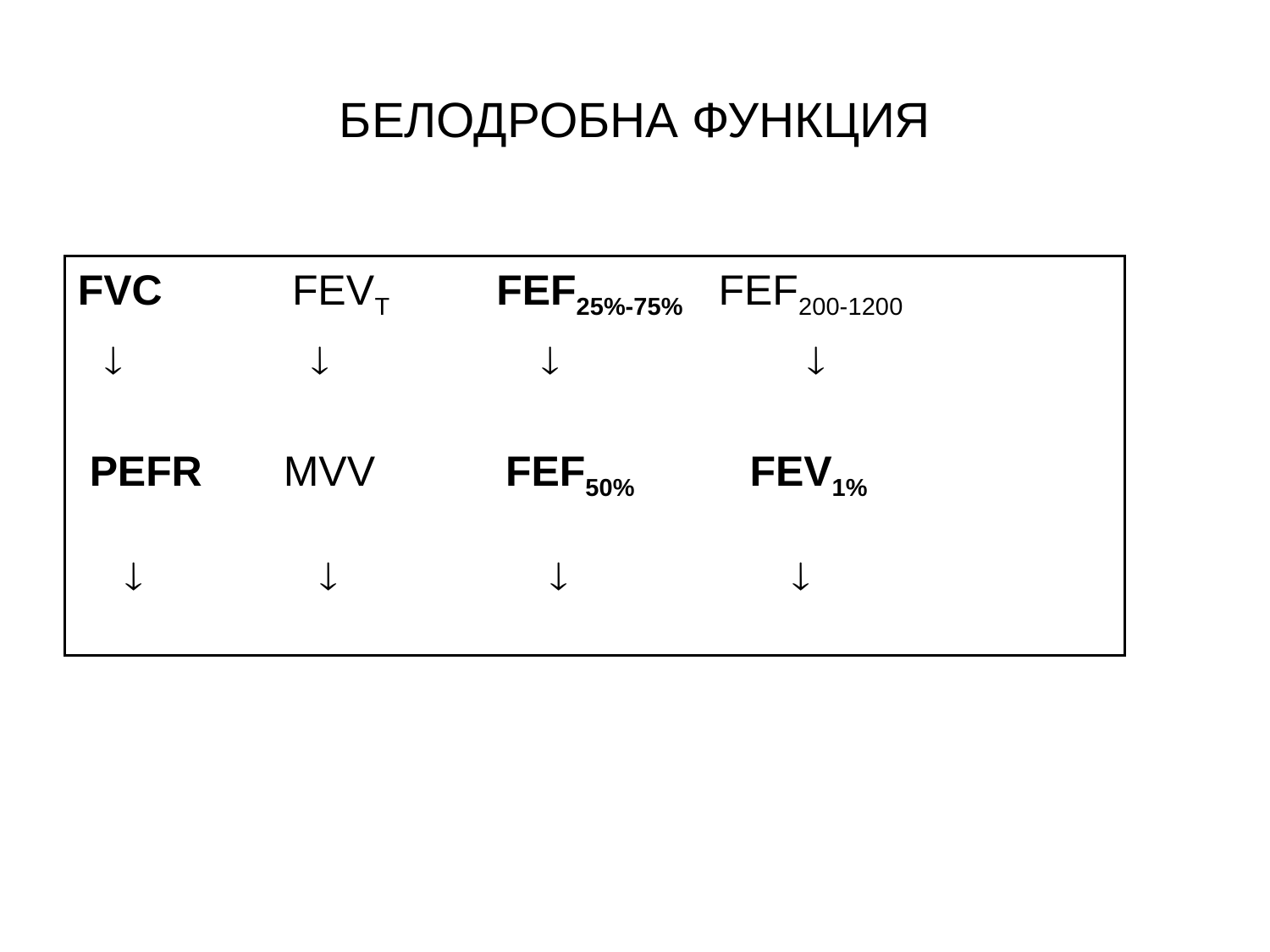

# БЕЛОДРОБНА ФУНКЦИЯ
FVC           FEVT         FEF25%-75%   FEF200-1200
    ↓                ↓                  ↓                     ↓
 PEFR            MVV           FEF50%                 FEV1%
    ↓               ↓                  ↓                   ↓